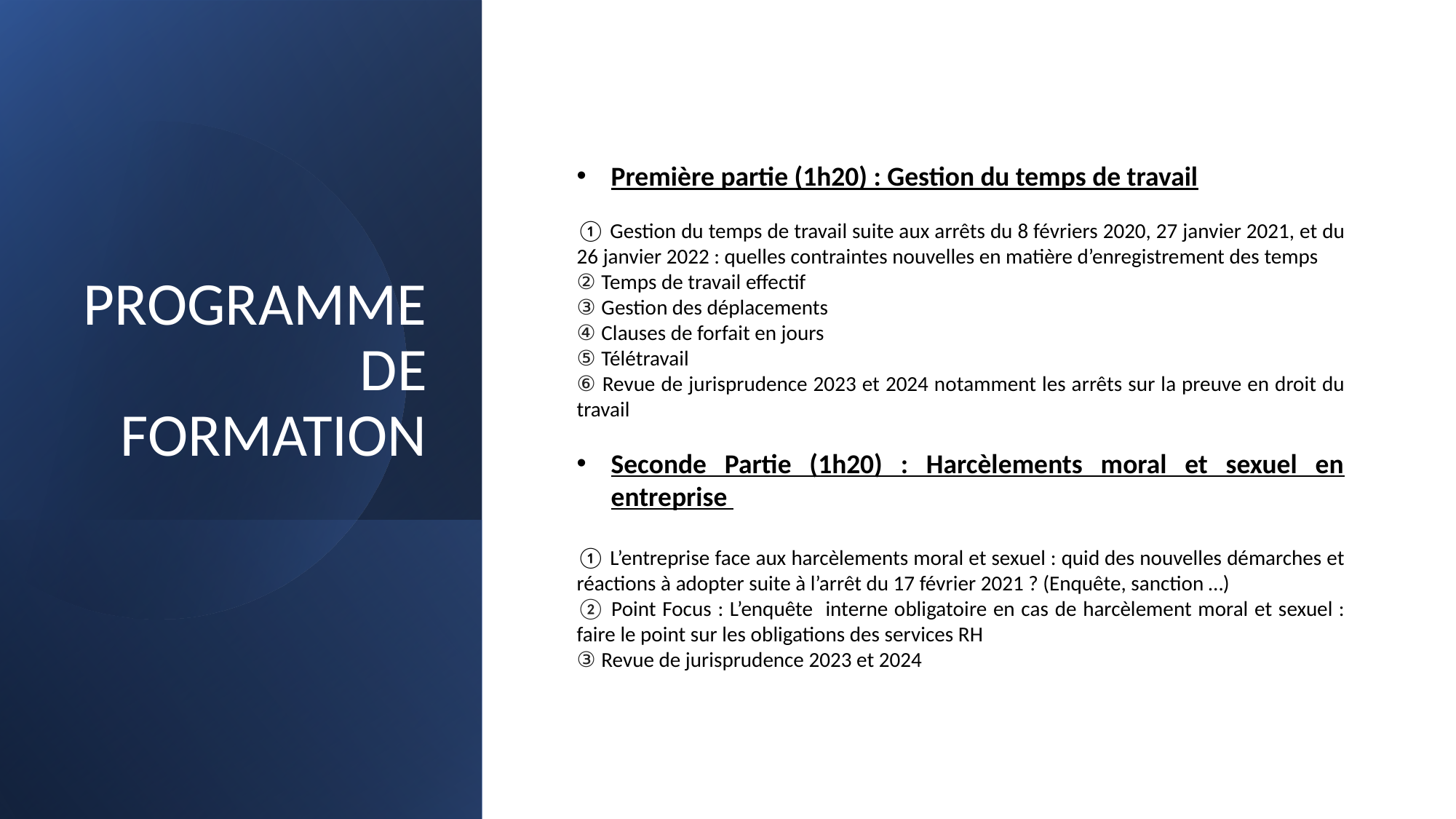

# PROGRAMME DE FORMATION

Première partie (1h20) : Gestion du temps de travail

① Gestion du temps de travail suite aux arrêts du 8 févriers 2020, 27 janvier 2021, et du 26 janvier 2022 : quelles contraintes nouvelles en matière d’enregistrement des temps
② Temps de travail effectif
③ Gestion des déplacements
④ Clauses de forfait en jours
⑤ Télétravail
⑥ Revue de jurisprudence 2023 et 2024 notamment les arrêts sur la preuve en droit du travail

Seconde Partie (1h20) : Harcèlements moral et sexuel en entreprise

① L’entreprise face aux harcèlements moral et sexuel : quid des nouvelles démarches et réactions à adopter suite à l’arrêt du 17 février 2021 ? (Enquête, sanction …)
② Point Focus : L’enquête  interne obligatoire en cas de harcèlement moral et sexuel : faire le point sur les obligations des services RH
③ Revue de jurisprudence 2023 et 2024

6